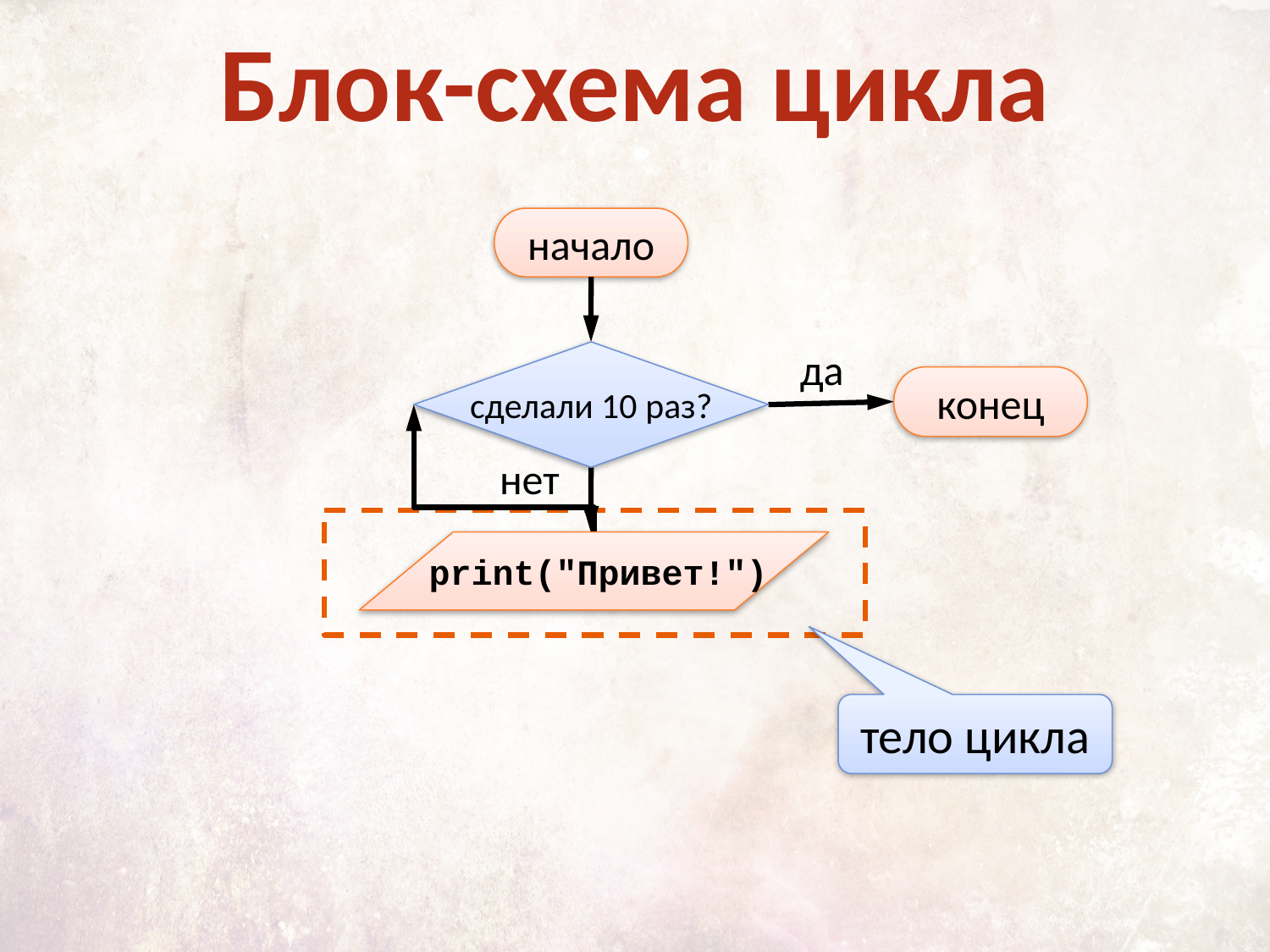

Блок-схема цикла
начало
да

сделали 10 раз?
конец
нет

print("Привет!")
тело цикла